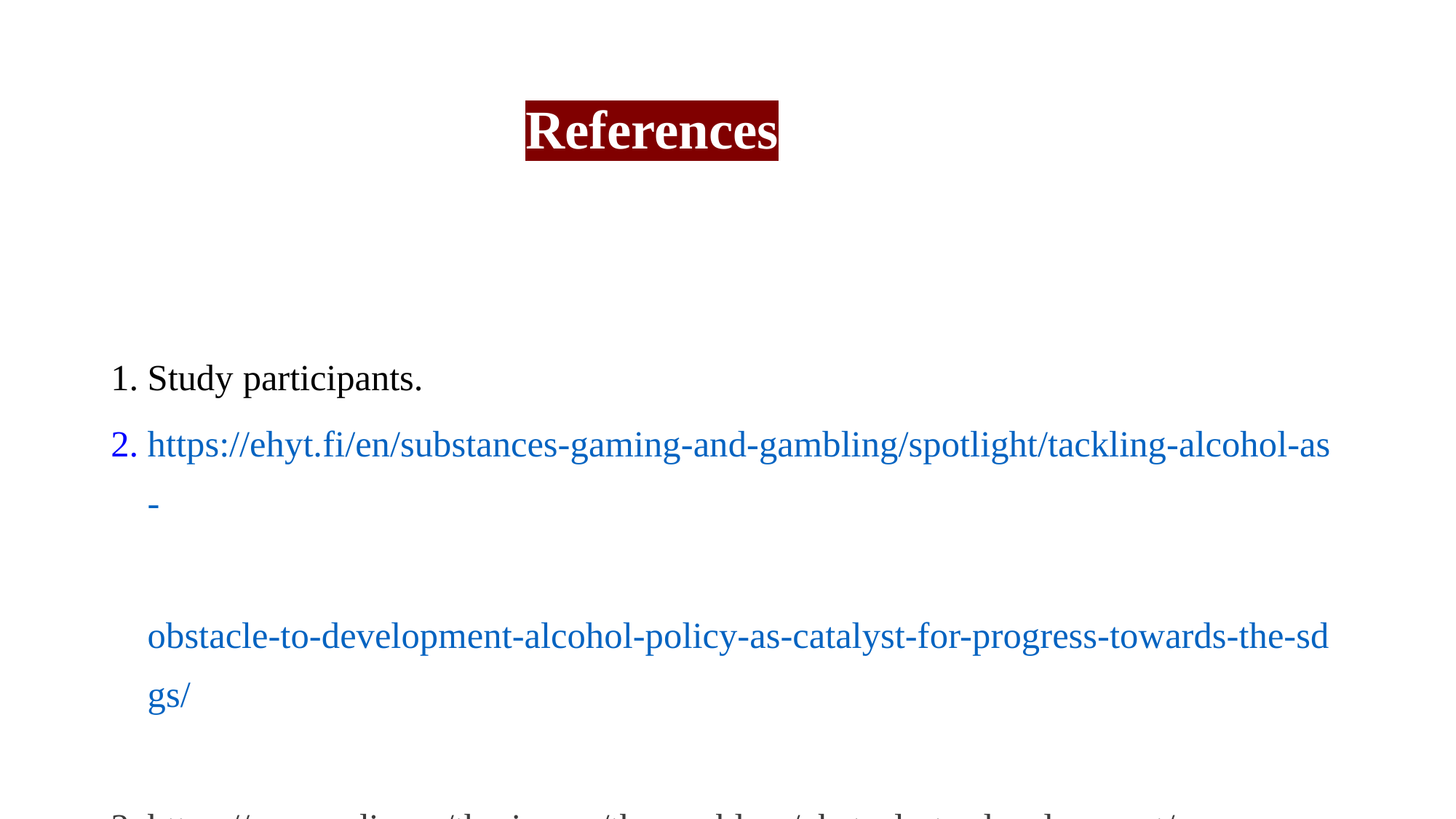

# References

Study participants.
https://ehyt.fi/en/substances-gaming-and-gambling/spotlight/tackling-alcohol-as- obstacle-to-development-alcohol-policy-as-catalyst-for-progress-towards-the-sdgs/
https://movendi.ngo/the-issues/the-problem/obstacle-to-development/